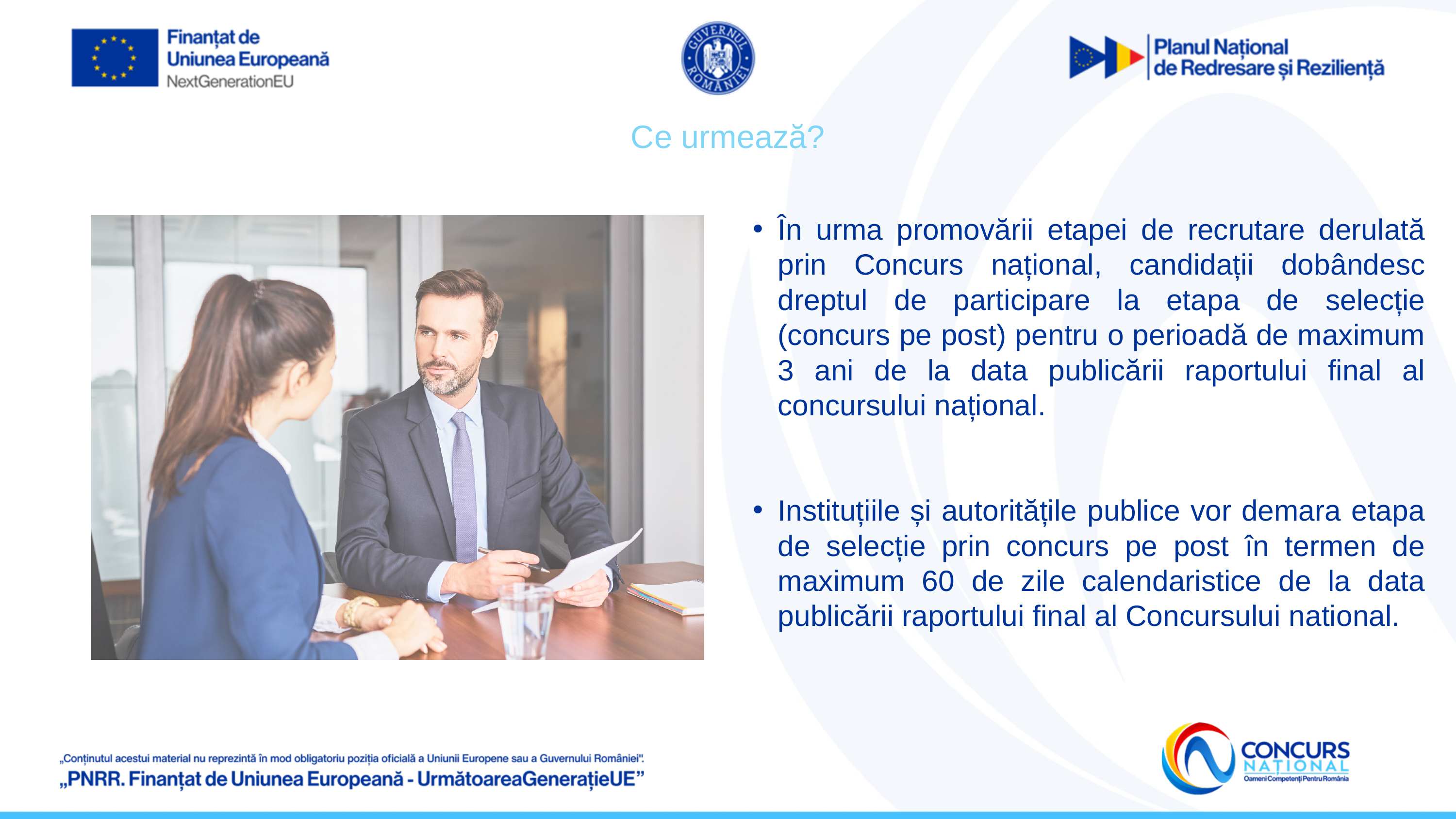

Ce urmează?
În urma promovării etapei de recrutare derulată prin Concurs național, candidații dobândesc dreptul de participare la etapa de selecție (concurs pe post) pentru o perioadă de maximum 3 ani de la data publicării raportului final al concursului național.

Instituțiile și autoritățile publice vor demara etapa de selecție prin concurs pe post în termen de maximum 60 de zile calendaristice de la data publicării raportului final al Concursului national.